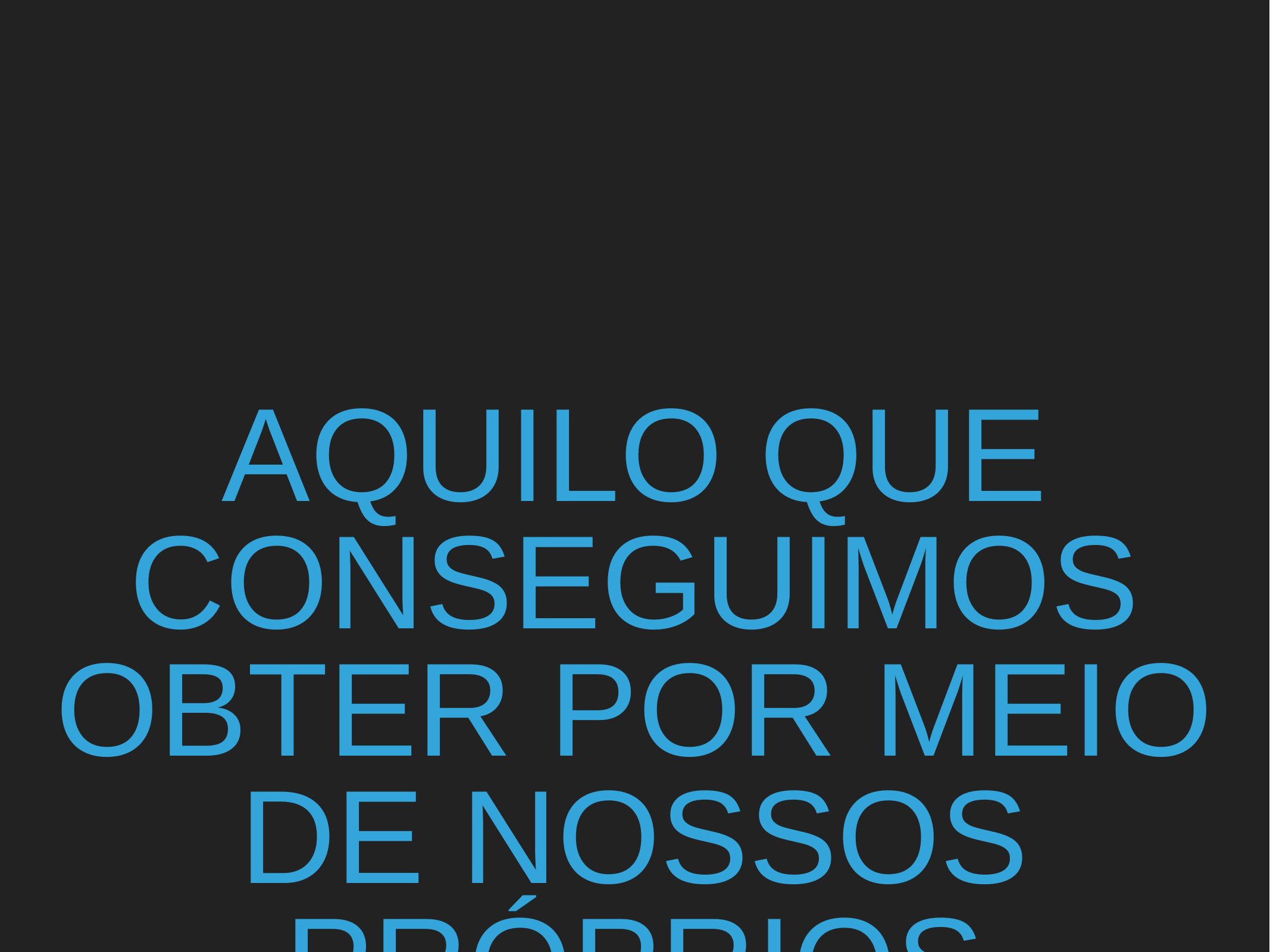

# Aquilo que conseguimos obter por meio de nossos próprios esforços.